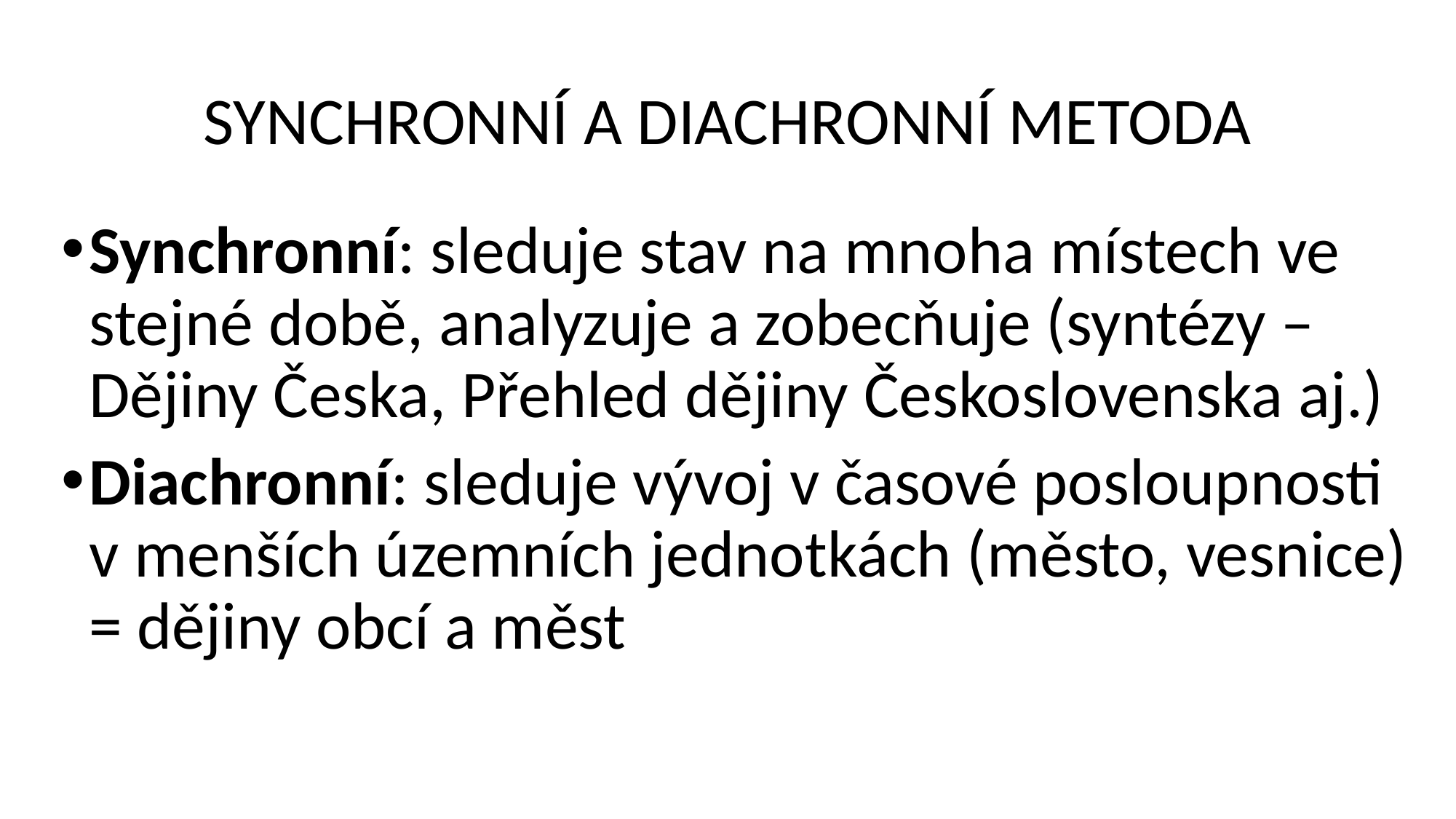

# SYNCHRONNÍ A DIACHRONNÍ METODA
Synchronní: sleduje stav na mnoha místech ve stejné době, analyzuje a zobecňuje (syntézy – Dějiny Česka, Přehled dějiny Československa aj.)
Diachronní: sleduje vývoj v časové posloupnosti v menších územních jednotkách (město, vesnice) = dějiny obcí a měst